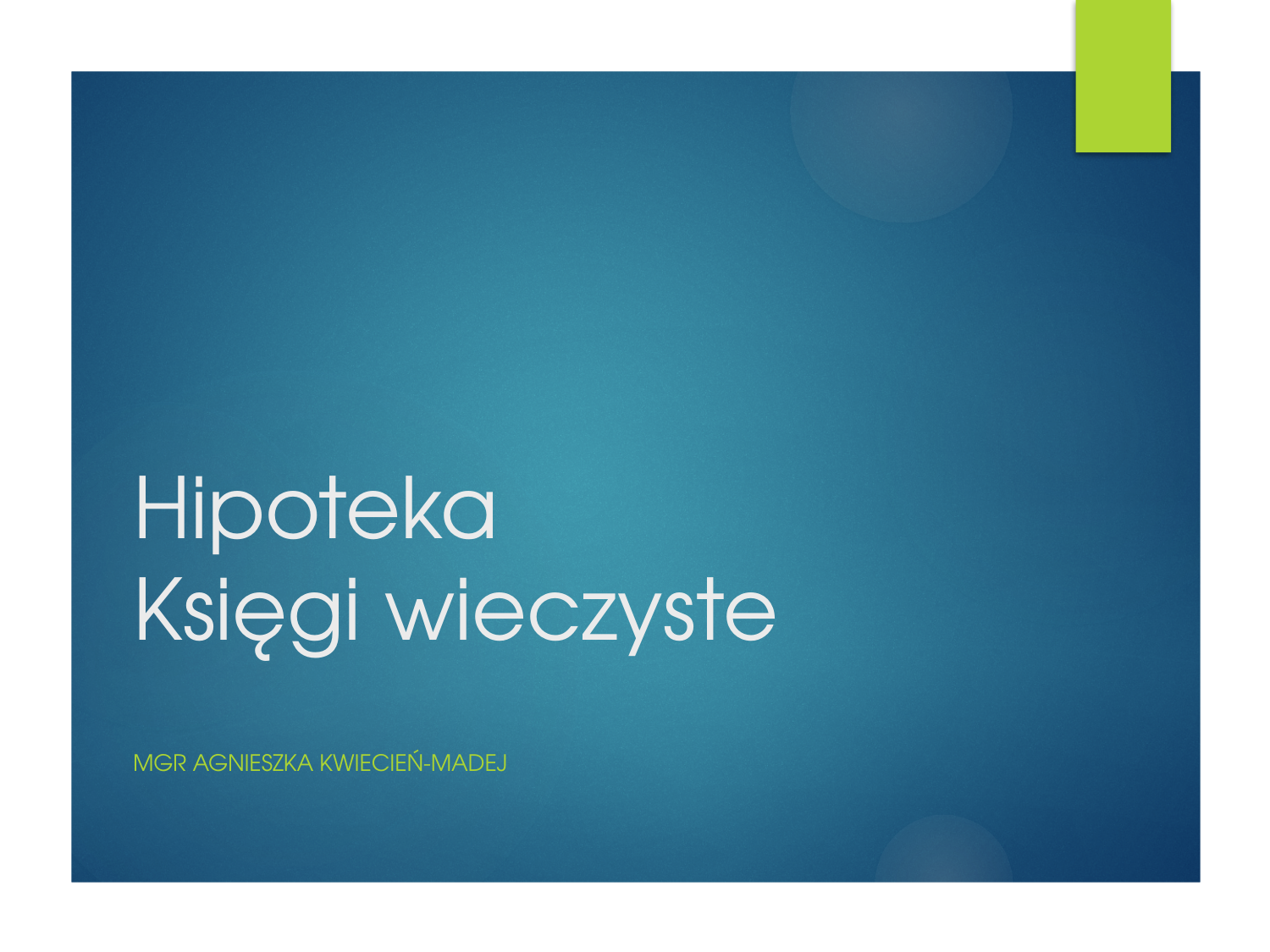

# Hipoteka Księgi wieczyste

Mgr Agnieszka Kwiecień-Madej